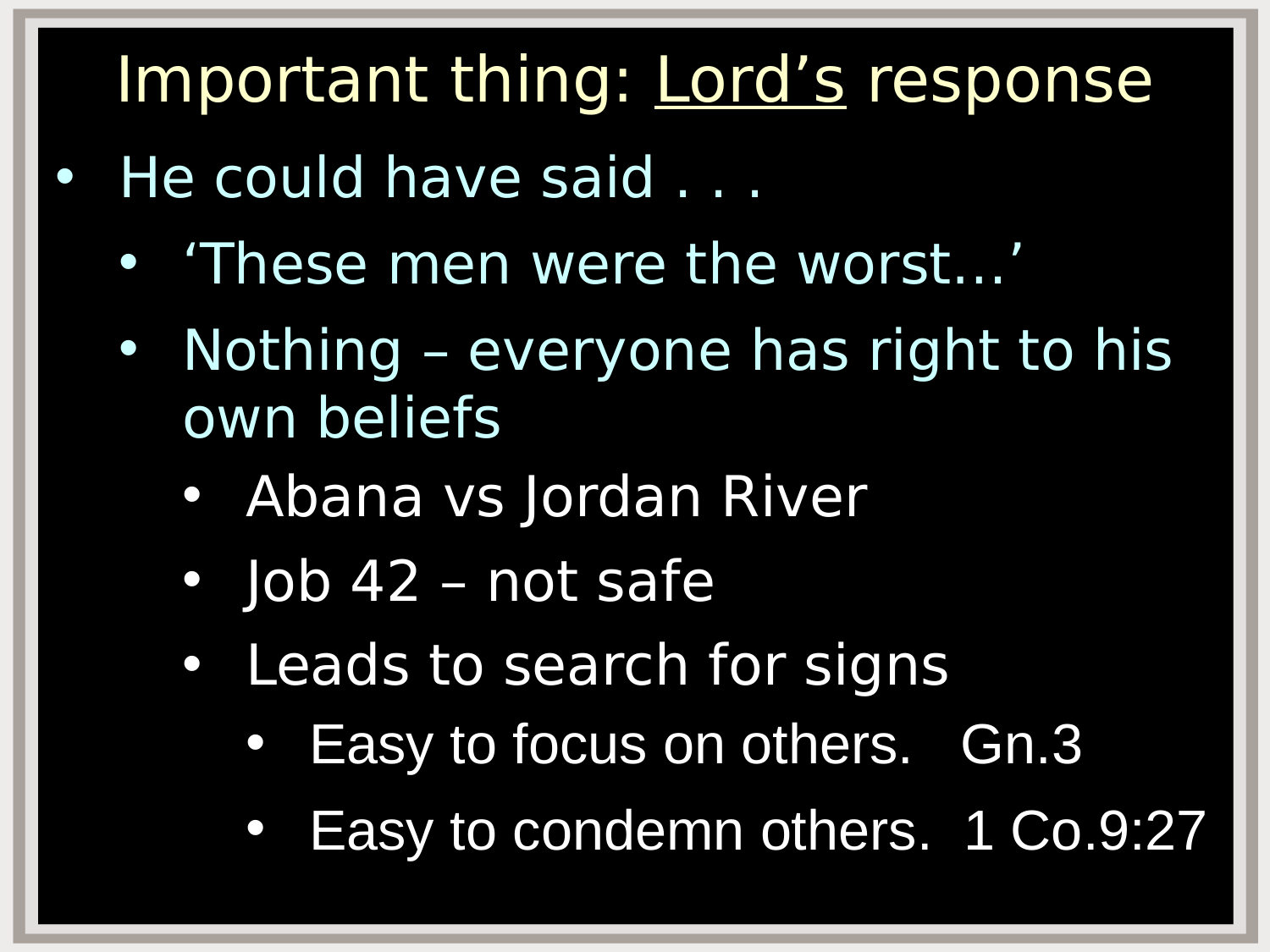

Important thing: Lord’s response
He could have said . . .
‘These men were the worst…’
Nothing – everyone has right to his own beliefs
Abana vs Jordan River
Job 42 – not safe
Leads to search for signs
Easy to focus on others.   Gn.3
Easy to condemn others.  1 Co.9:27